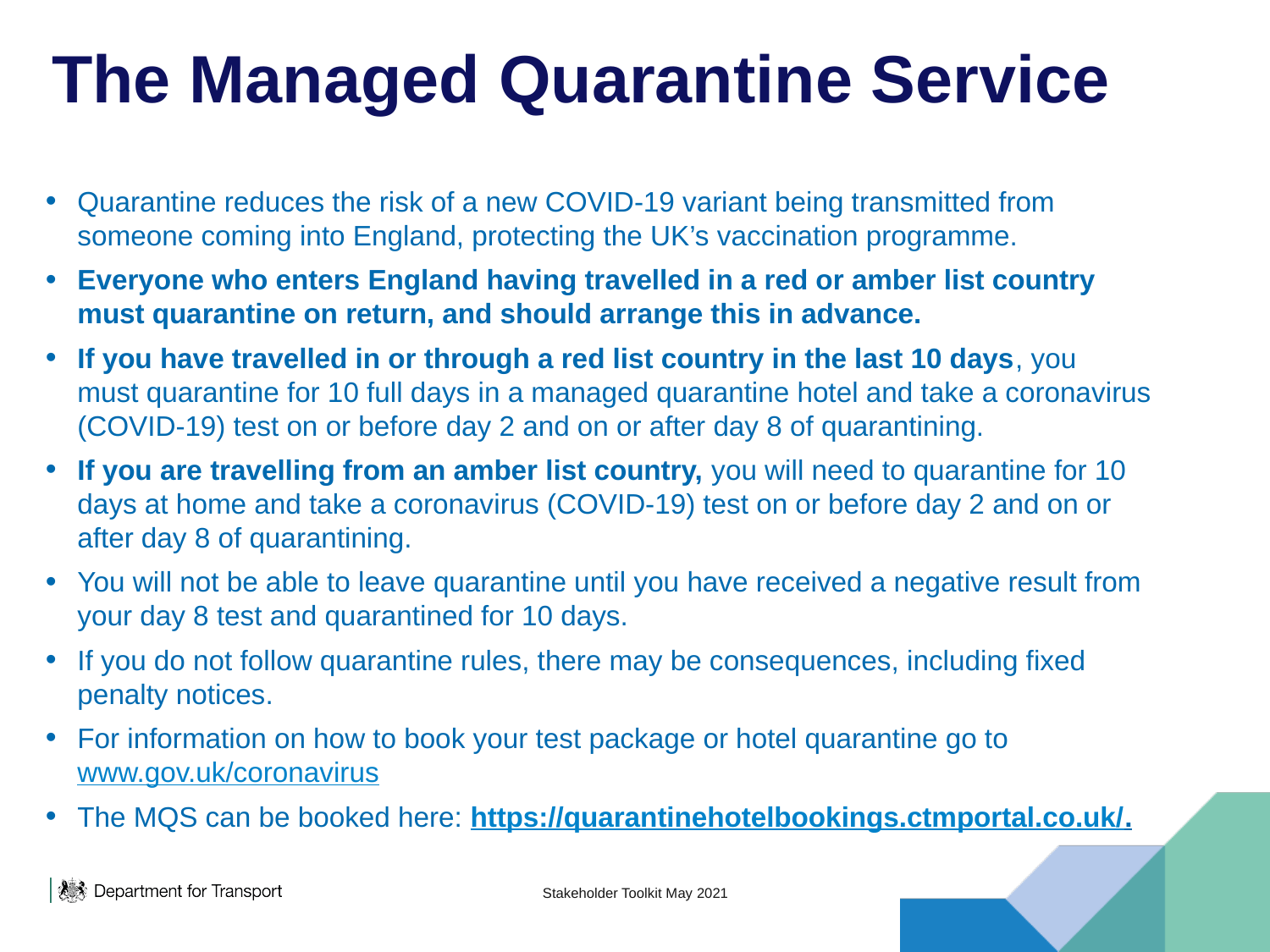

# The Managed Quarantine Service
Quarantine reduces the risk of a new COVID-19 variant being transmitted from someone coming into England, protecting the UK’s vaccination programme.
Everyone who enters England having travelled in a red or amber list country must quarantine on return, and should arrange this in advance.
If you have travelled in or through a red list country in the last 10 days, you must quarantine for 10 full days in a managed quarantine hotel and take a coronavirus (COVID-19) test on or before day 2 and on or after day 8 of quarantining.
If you are travelling from an amber list country, you will need to quarantine for 10 days at home and take a coronavirus (COVID-19) test on or before day 2 and on or after day 8 of quarantining.
You will not be able to leave quarantine until you have received a negative result from your day 8 test and quarantined for 10 days.
If you do not follow quarantine rules, there may be consequences, including fixed penalty notices.
For information on how to book your test package or hotel quarantine go to www.gov.uk/coronavirus
The MQS can be booked here: https://quarantinehotelbookings.ctmportal.co.uk/.
Stakeholder Toolkit May 2021